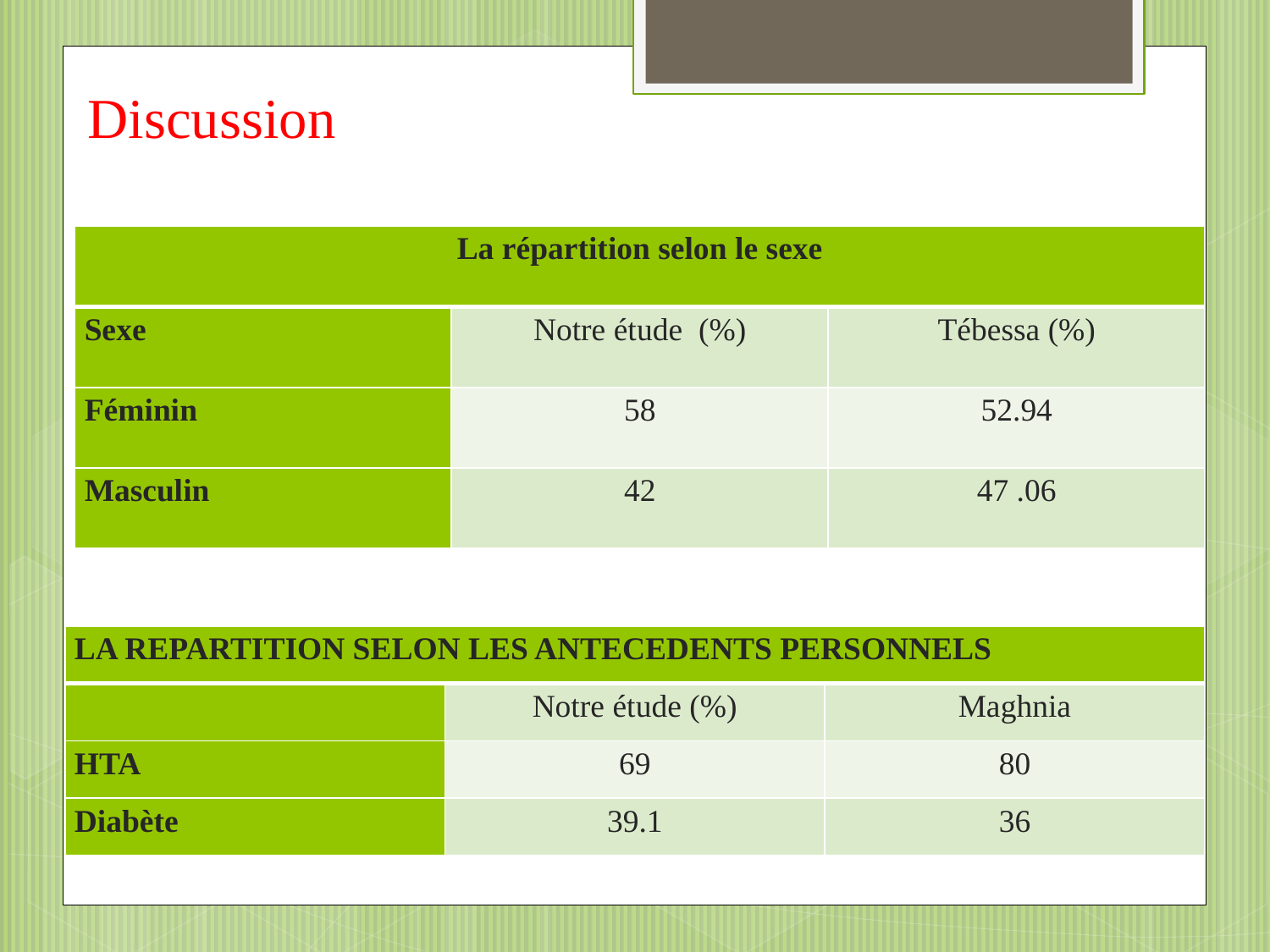

# Discussion
| La répartition selon le sexe |  |  |
| --- | --- | --- |
| Sexe | Notre étude (%) | Tébessa (%) |
| Féminin | 58 | 52.94 |
| Masculin | 42 | 47 .06 |

| LA REPARTITION SELON LES ANTECEDENTS PERSONNELS |  |  |
| --- | --- | --- |
|  | Notre étude (%) | Maghnia |
| HTA | 69 | 80 |
| Diabète | 39.1 | 36 |